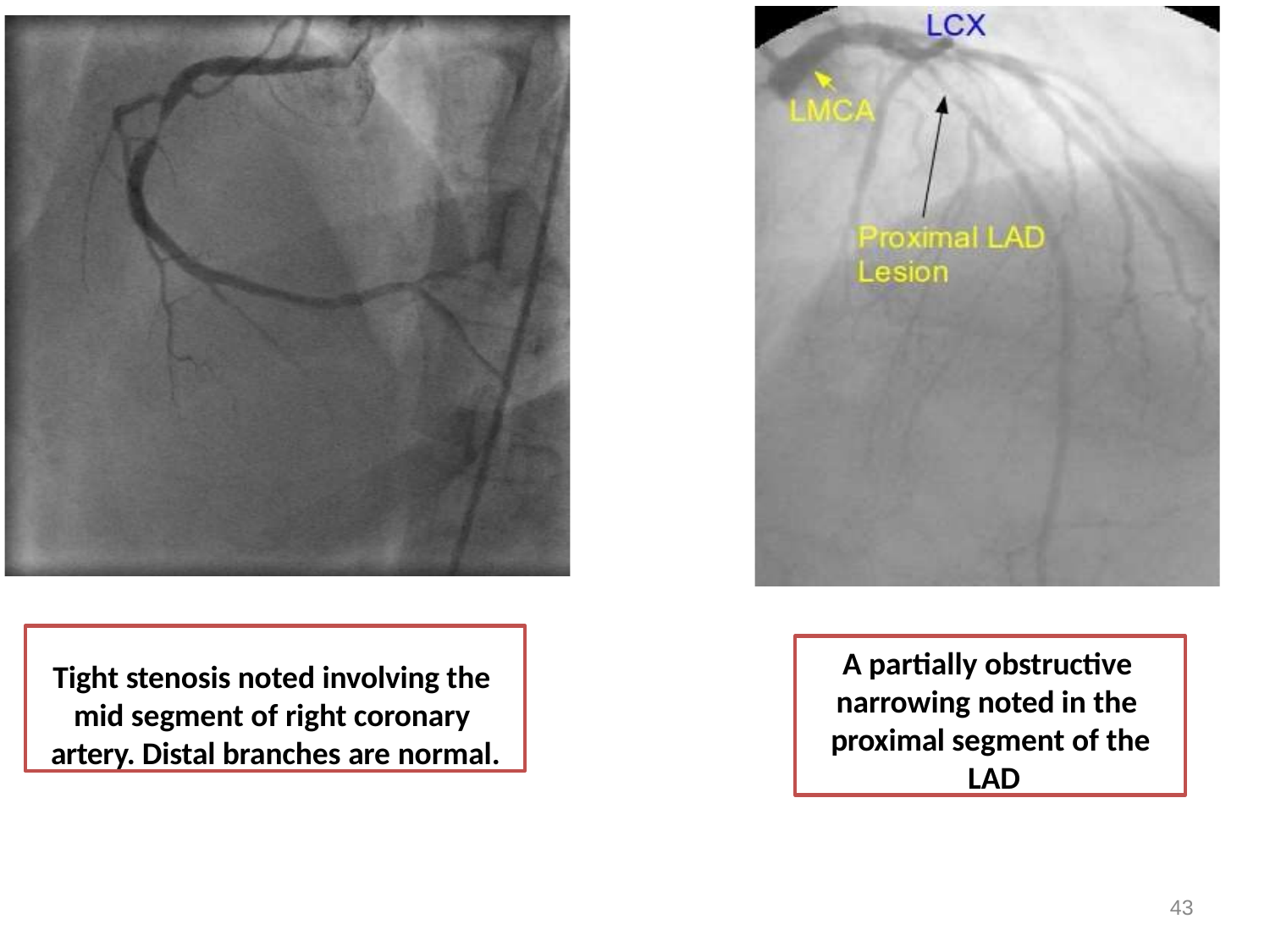

Tight stenosis noted involving the  mid segment of right coronary  artery. Distal branches are normal.
A partially obstructive  narrowing noted in the  proximal segment of the  LAD
43